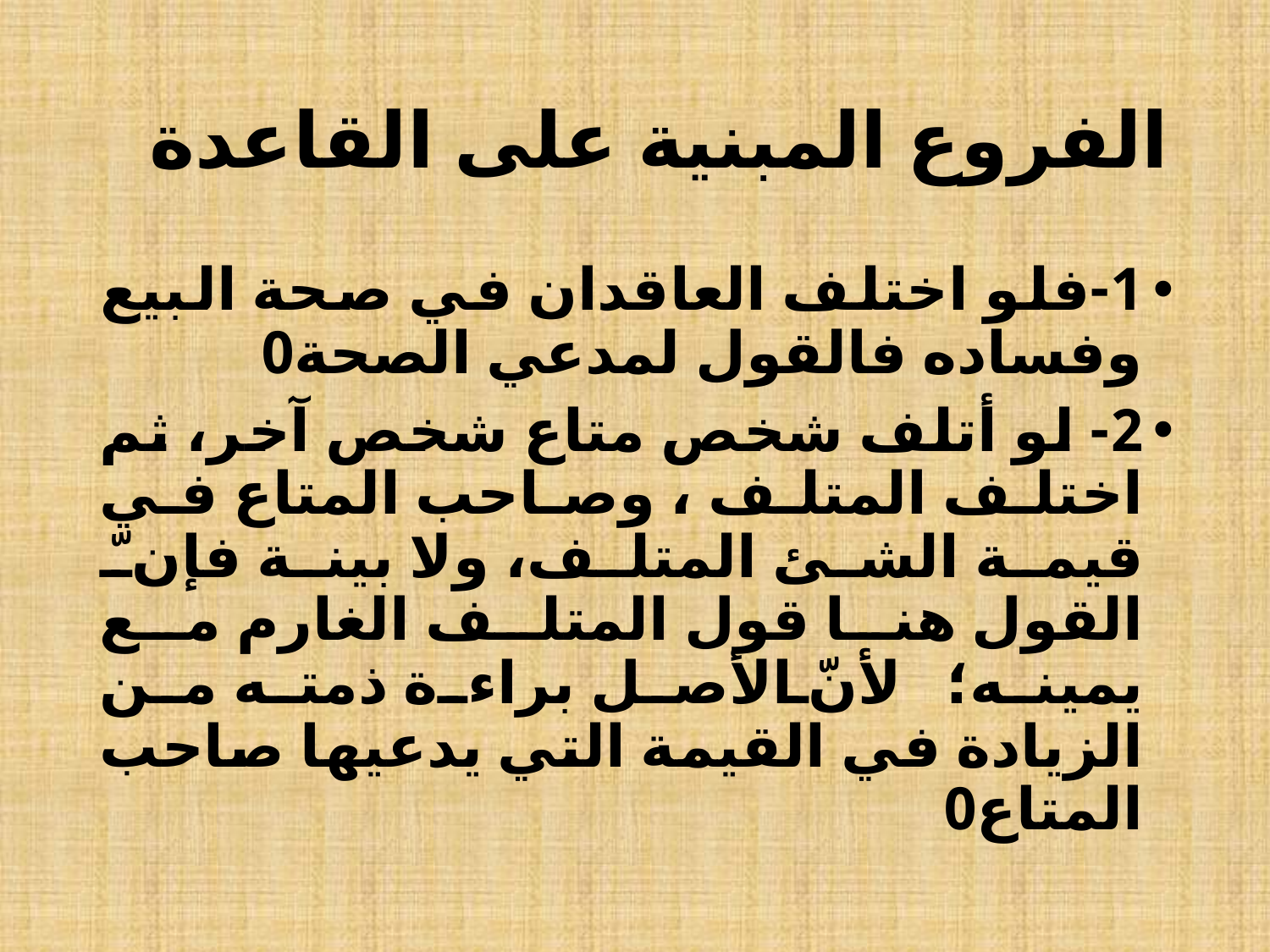

# الفروع المبنية على القاعدة
1-فلو اختلف العاقدان في صحة البيع وفساده فالقول لمدعي الصحة0
2- لو أتلف شخص متاع شخص آخر، ثم اختلف المتلف ، وصاحب المتاع في قيمة الشئ المتلف، ولا بينة فإنّ القول هنا قول المتلف الغارم مع يمينه؛ لأنّ الأصل براءة ذمته من الزيادة في القيمة التي يدعيها صاحب المتاع0